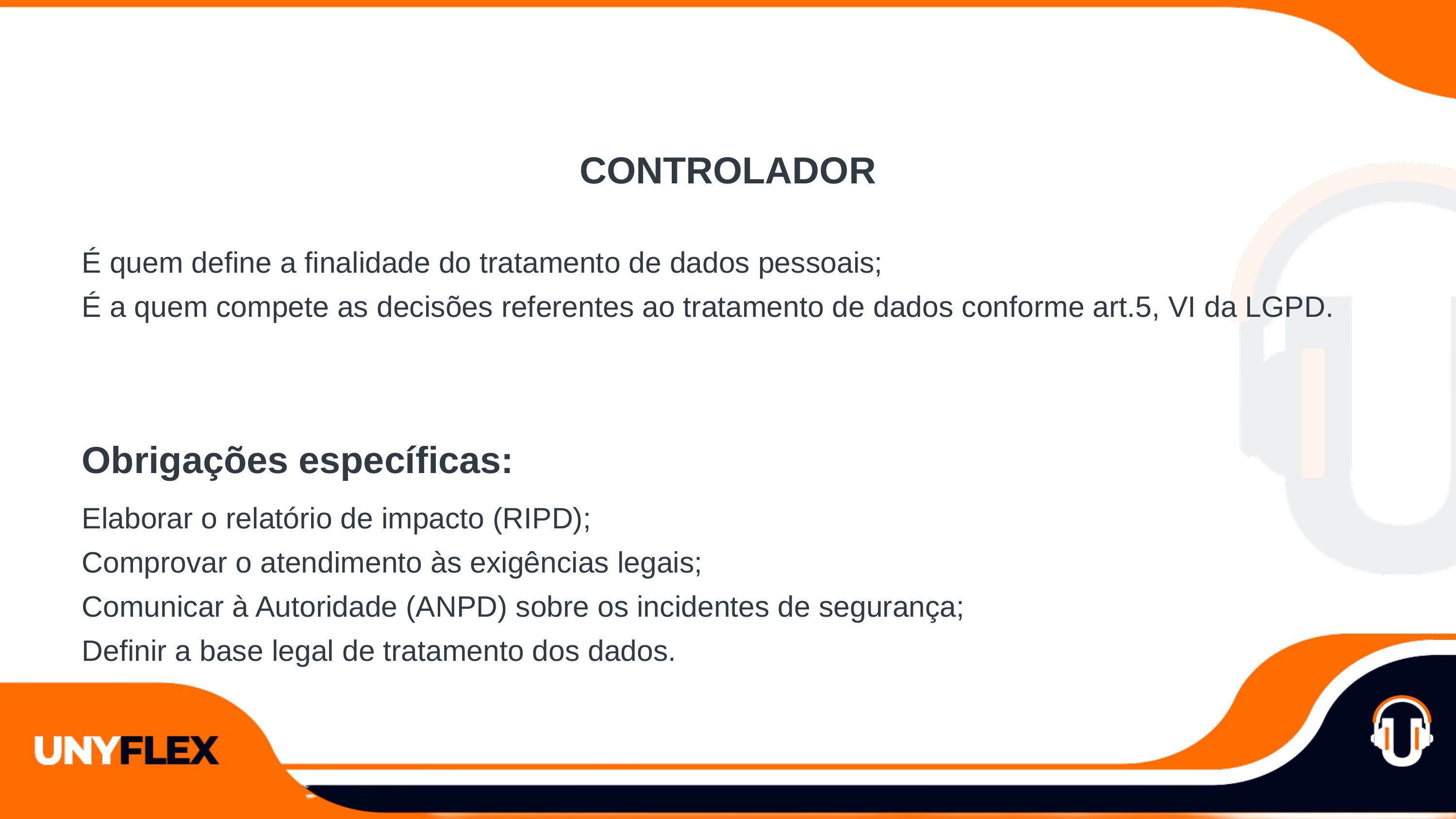

CONTROLADOR
É quem define a finalidade do tratamento de dados pessoais;
É a quem compete as decisões referentes ao tratamento de dados conforme art.5, VI da LGPD.
Obrigações específicas:
Elaborar o relatório de impacto (RIPD);
Comprovar o atendimento às exigências legais;
Comunicar à Autoridade (ANPD) sobre os incidentes de segurança;
Definir a base legal de tratamento dos dados.